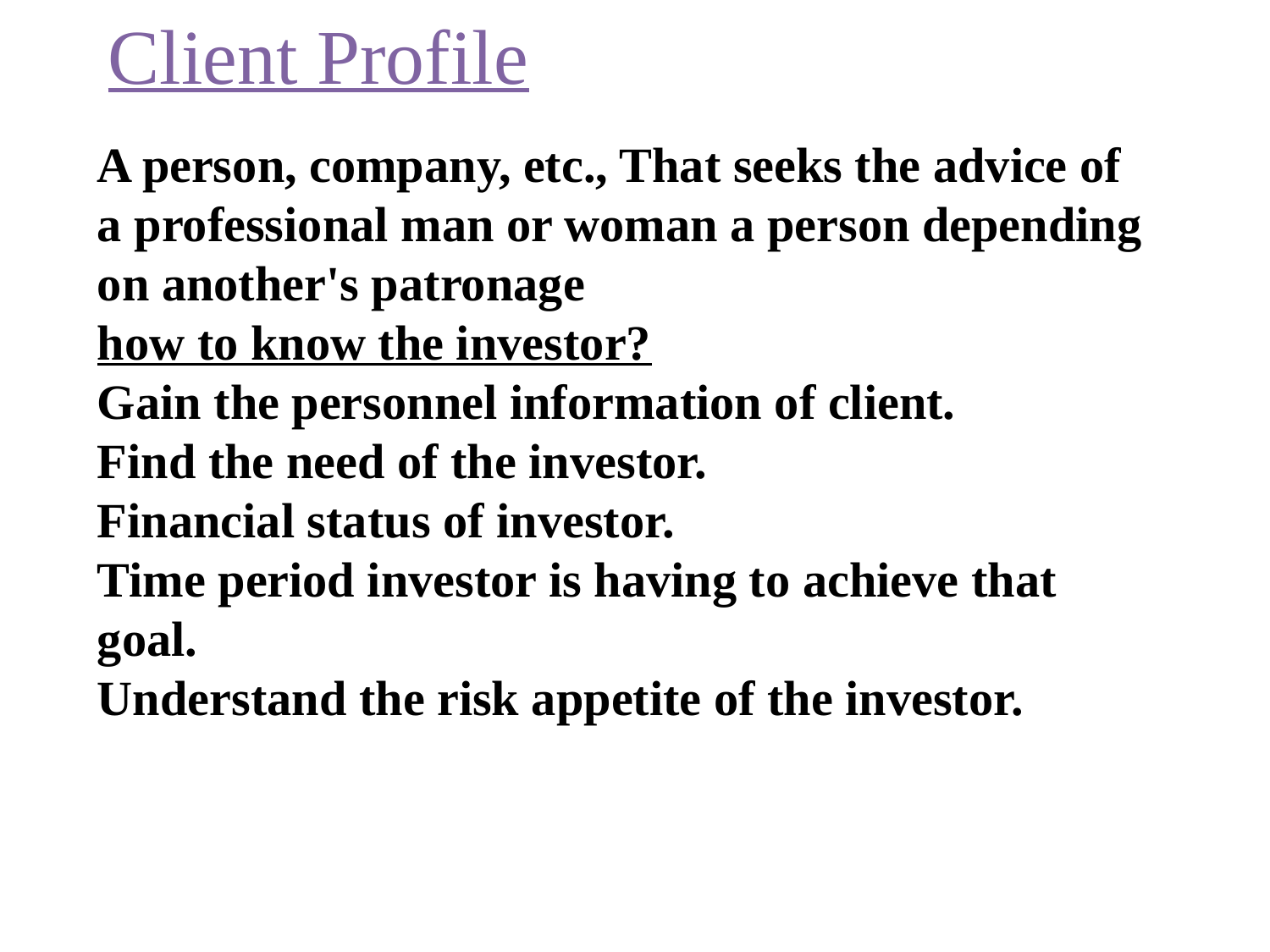

Client Profile
# A person, company, etc., That seeks the advice of a professional man or woman a person depending on another's patronage how to know the investor? Gain the personnel information of client. Find the need of the investor. Financial status of investor. Time period investor is having to achieve that goal. Understand the risk appetite of the investor.